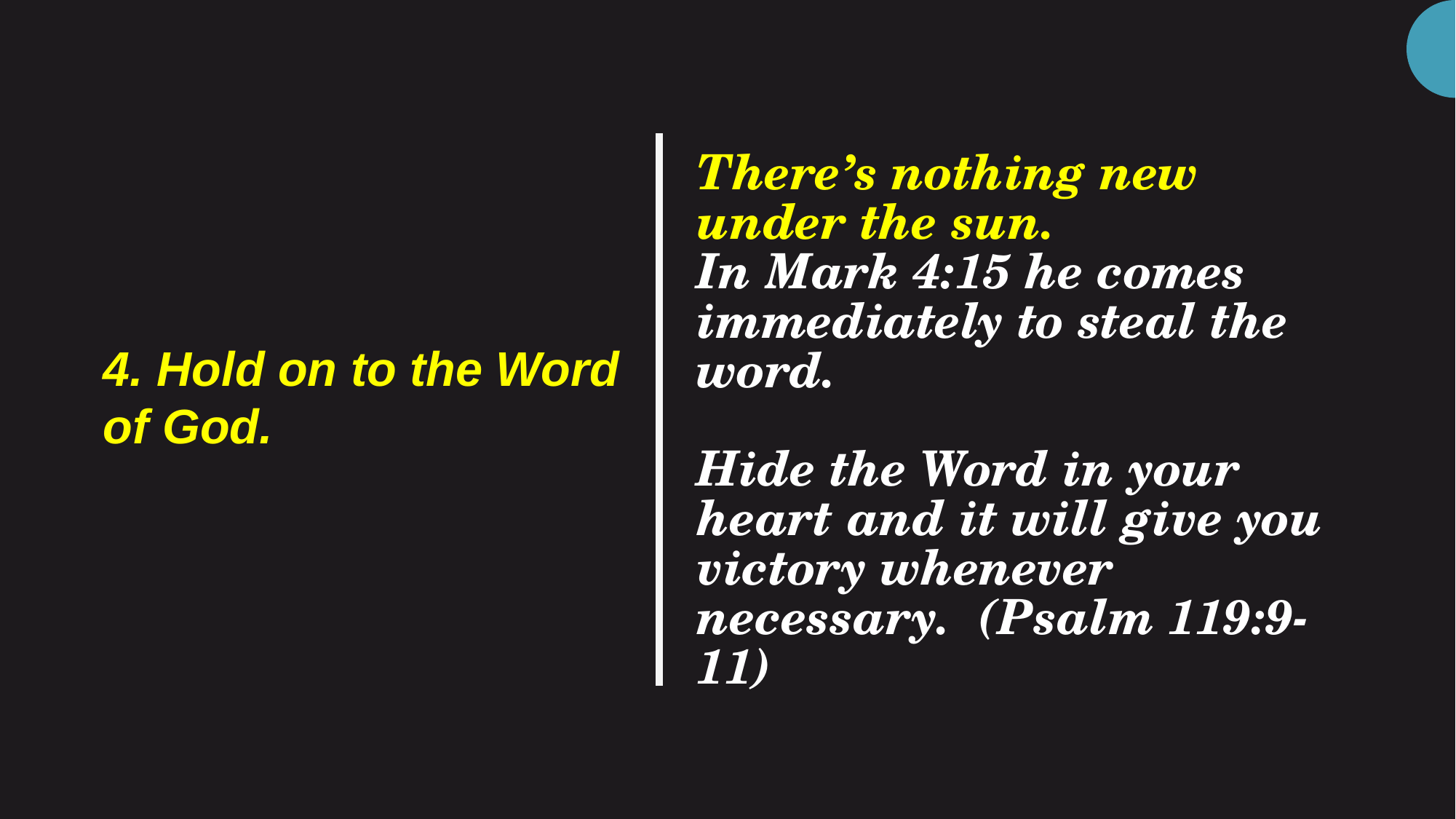

4. Hold on to the Word of God.
# There’s nothing new under the sun. In Mark 4:15 he comes immediately to steal the word. Hide the Word in your heart and it will give you victory whenever necessary.  (Psalm 119:9-11)